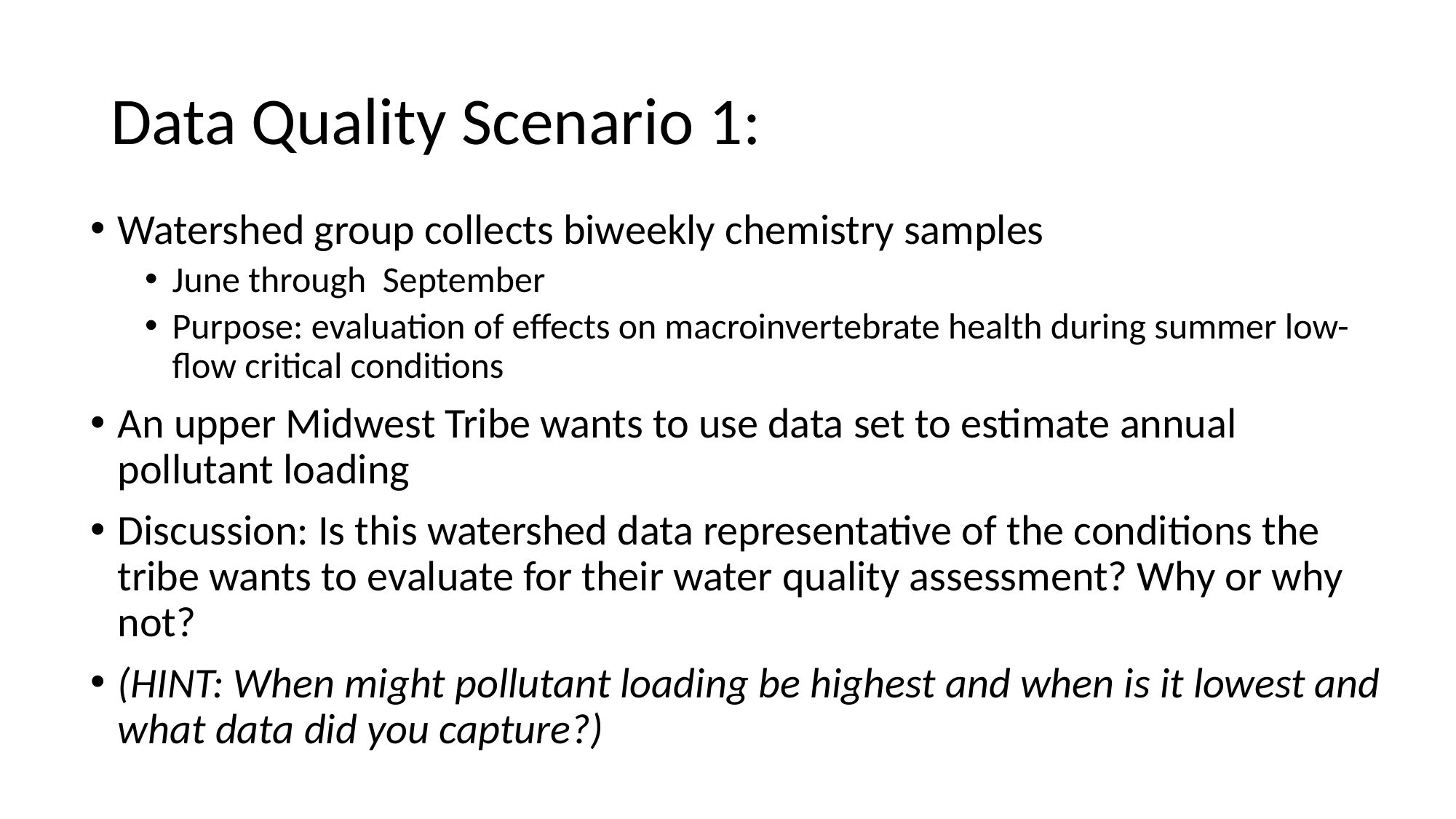

# Data Quality Scenario 1:
Watershed group collects biweekly chemistry samples
June through  September
Purpose: evaluation of effects on macroinvertebrate health during summer low-flow critical conditions
An upper Midwest Tribe wants to use data set to estimate annual pollutant loading
Discussion: Is this watershed data representative of the conditions the tribe wants to evaluate for their water quality assessment? Why or why not?
(HINT: When might pollutant loading be highest and when is it lowest and what data did you capture?)